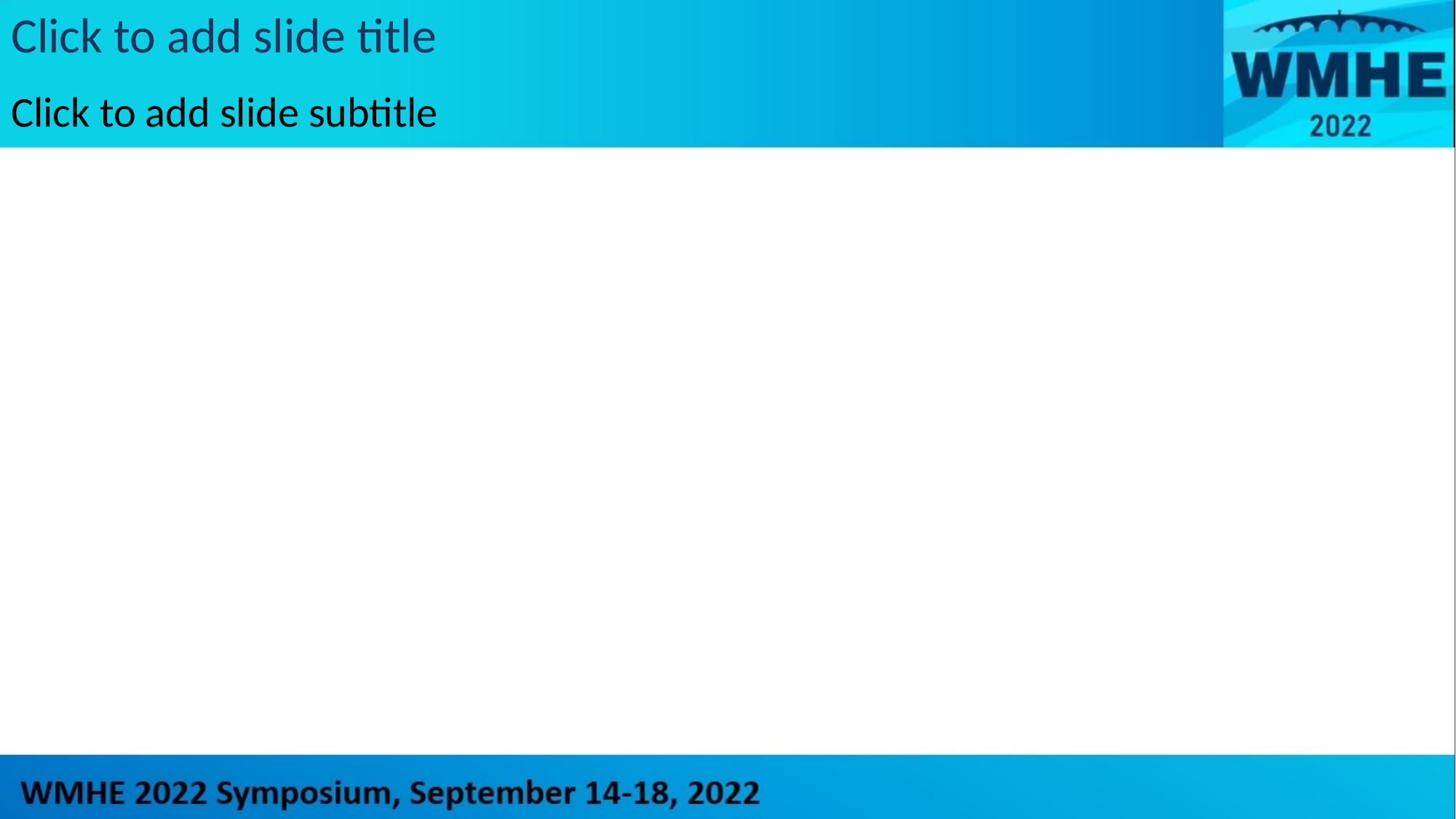

# Click to add slide title
Click to add slide subtitle